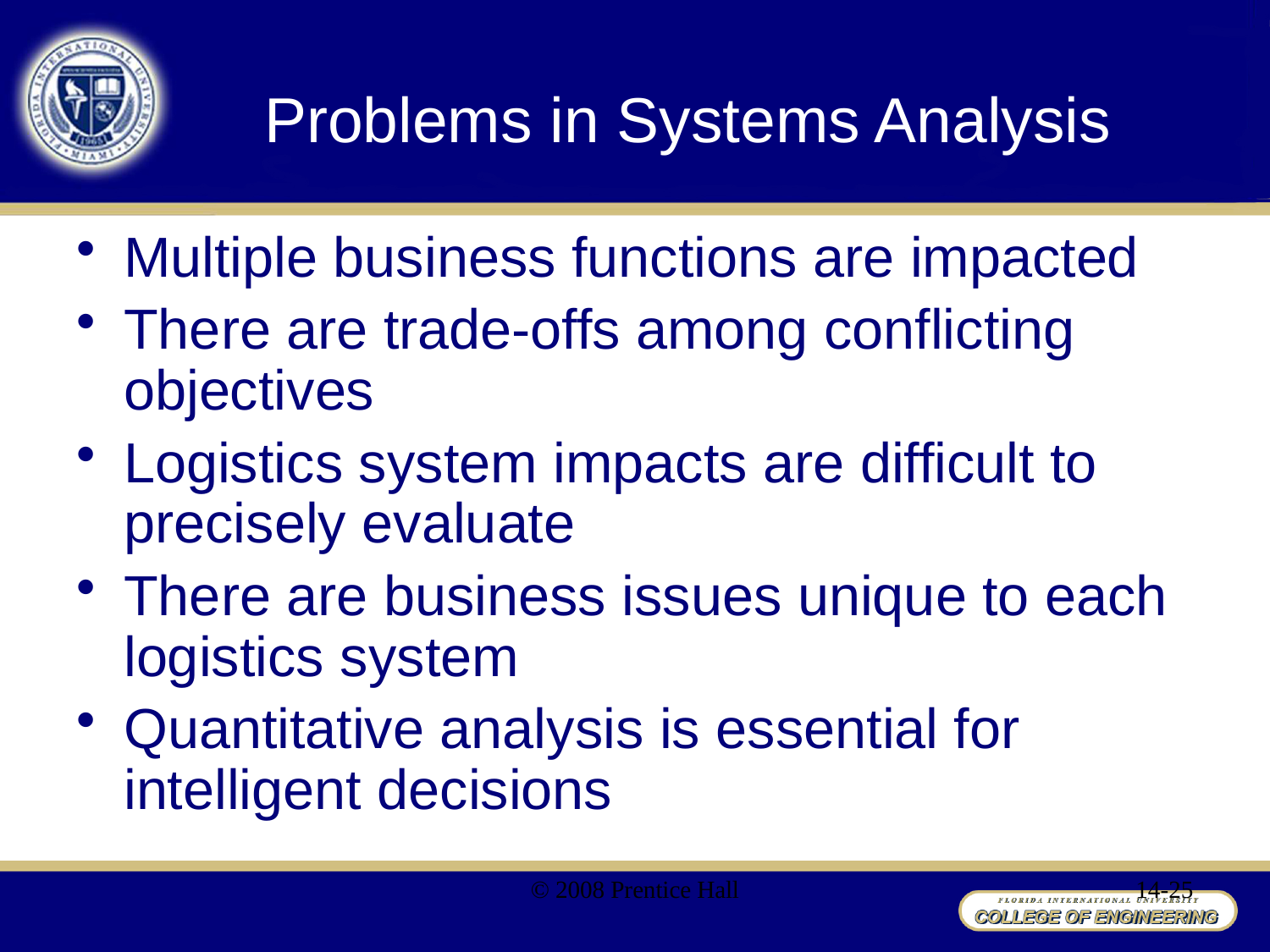

# Problems in Systems Analysis
Multiple business functions are impacted
There are trade-offs among conflicting objectives
Logistics system impacts are difficult to precisely evaluate
There are business issues unique to each logistics system
Quantitative analysis is essential for intelligent decisions
© 2008 Prentice Hall
14-25